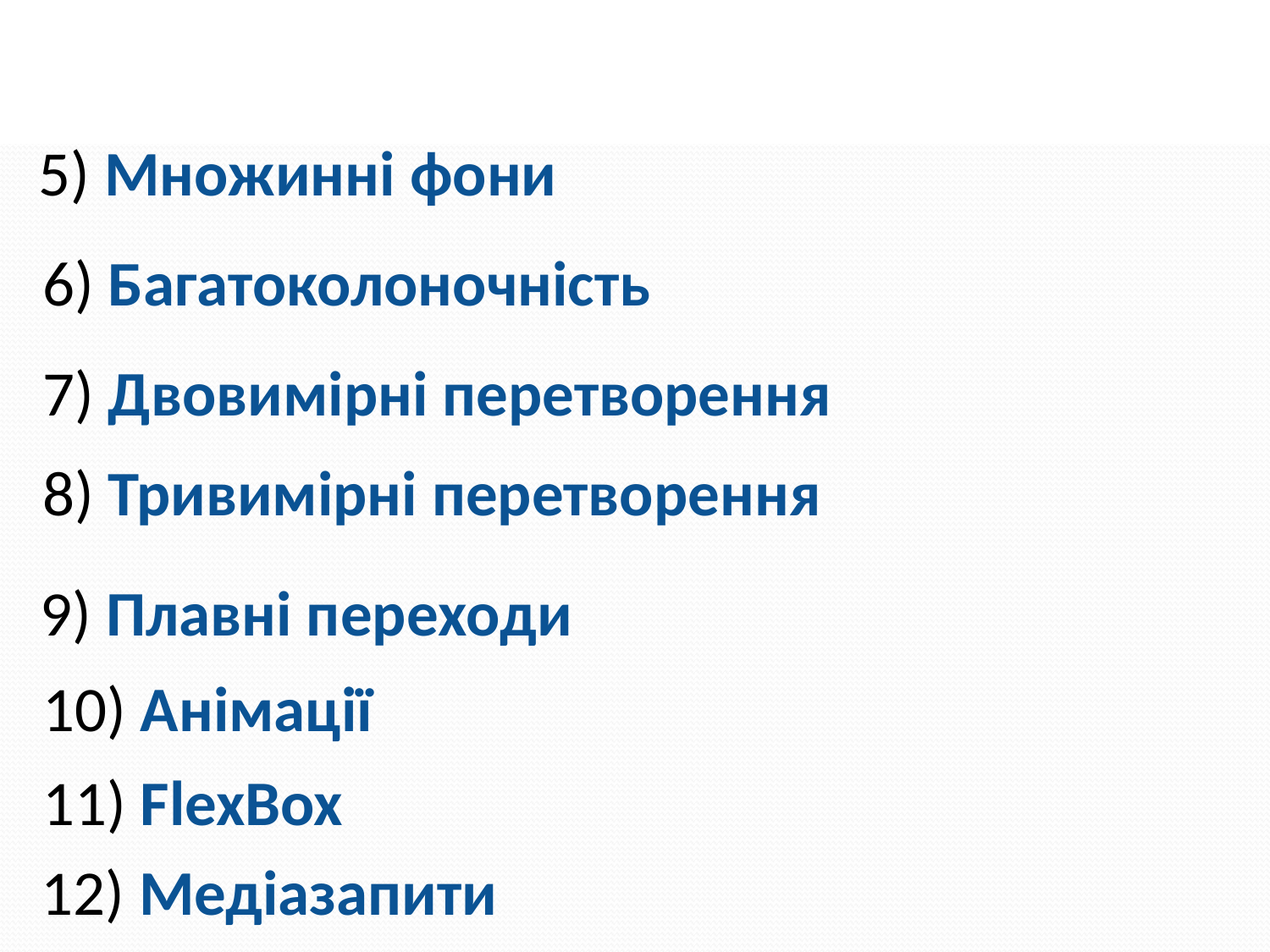

5) Множинні фони
6) Багатоколоночність
7) Двовимірні перетворення
8) Тривимірні перетворення
9) Плавні переходи
10) Анімації
11) FlexBox
12) Медіазапити